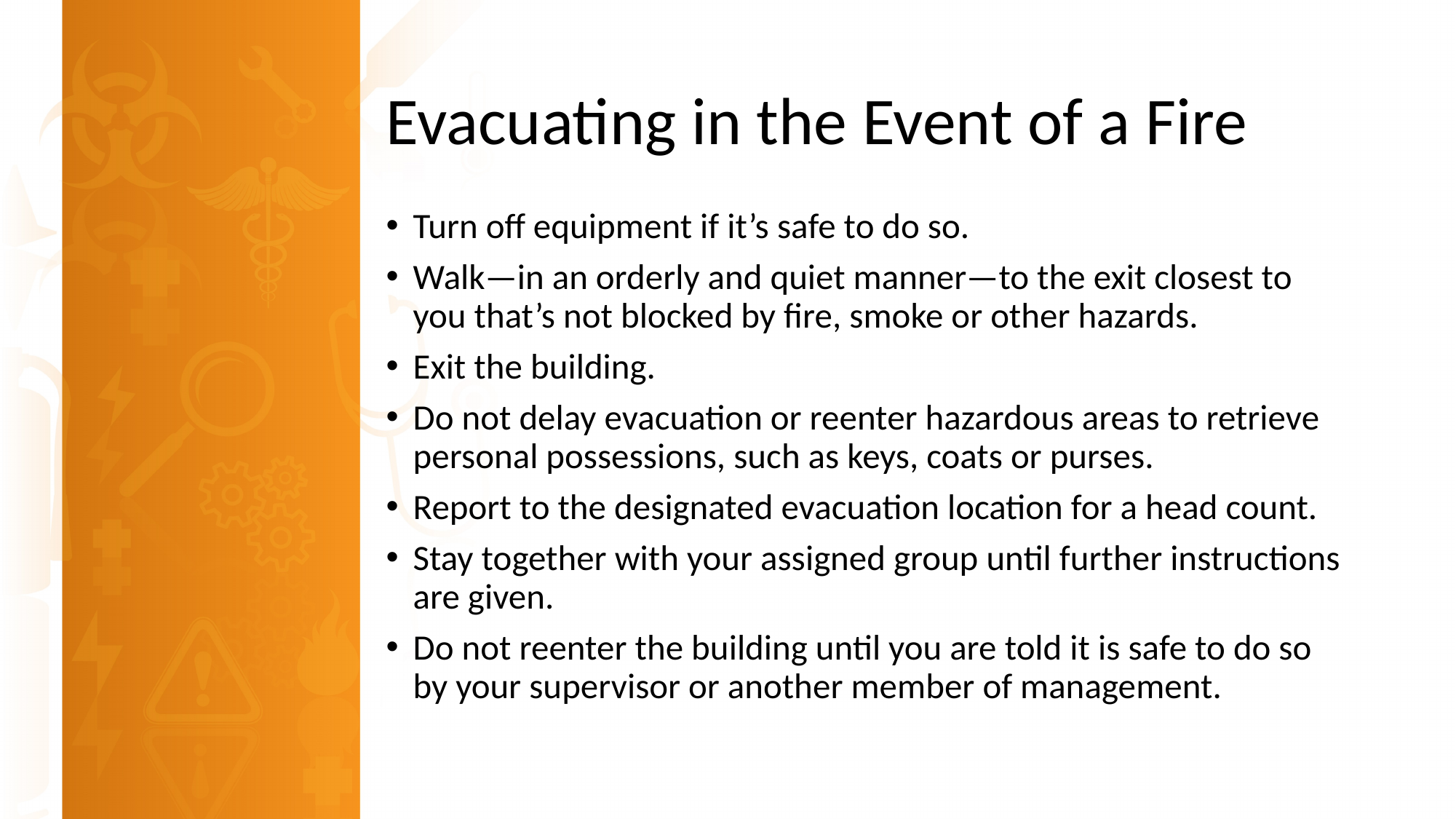

# Evacuating in the Event of a Fire
Turn off equipment if it’s safe to do so.
Walk—in an orderly and quiet manner—to the exit closest to you that’s not blocked by fire, smoke or other hazards.
Exit the building.
Do not delay evacuation or reenter hazardous areas to retrieve personal possessions, such as keys, coats or purses.
Report to the designated evacuation location for a head count.
Stay together with your assigned group until further instructions are given.
Do not reenter the building until you are told it is safe to do so by your supervisor or another member of management.